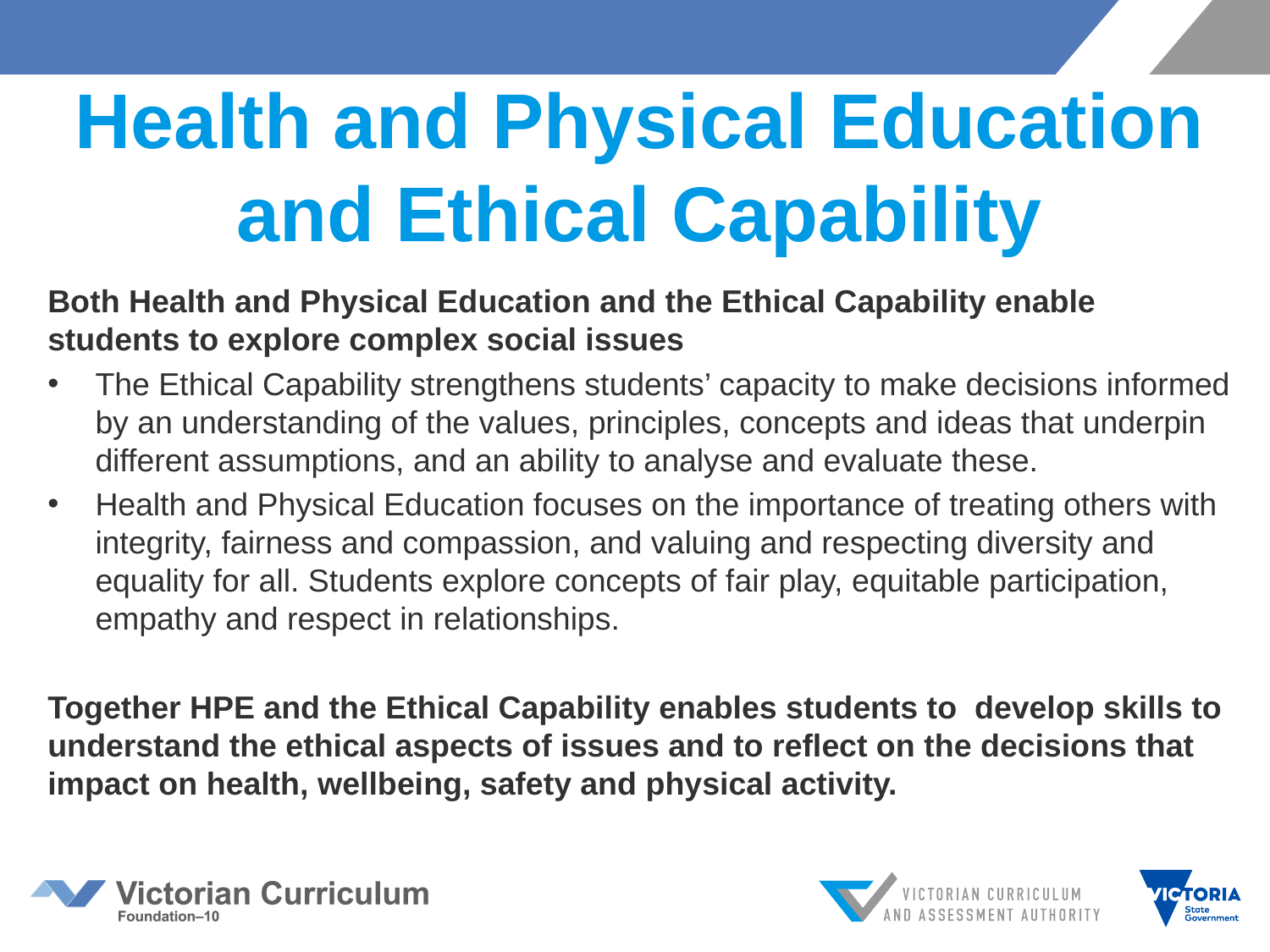

# Health and Physical Education and Ethical Capability
Both Health and Physical Education and the Ethical Capability enable students to explore complex social issues
The Ethical Capability strengthens students’ capacity to make decisions informed by an understanding of the values, principles, concepts and ideas that underpin different assumptions, and an ability to analyse and evaluate these.
Health and Physical Education focuses on the importance of treating others with integrity, fairness and compassion, and valuing and respecting diversity and equality for all. Students explore concepts of fair play, equitable participation, empathy and respect in relationships.

Together HPE and the Ethical Capability enables students to  develop skills to understand the ethical aspects of issues and to reflect on the decisions that impact on health, wellbeing, safety and physical activity.